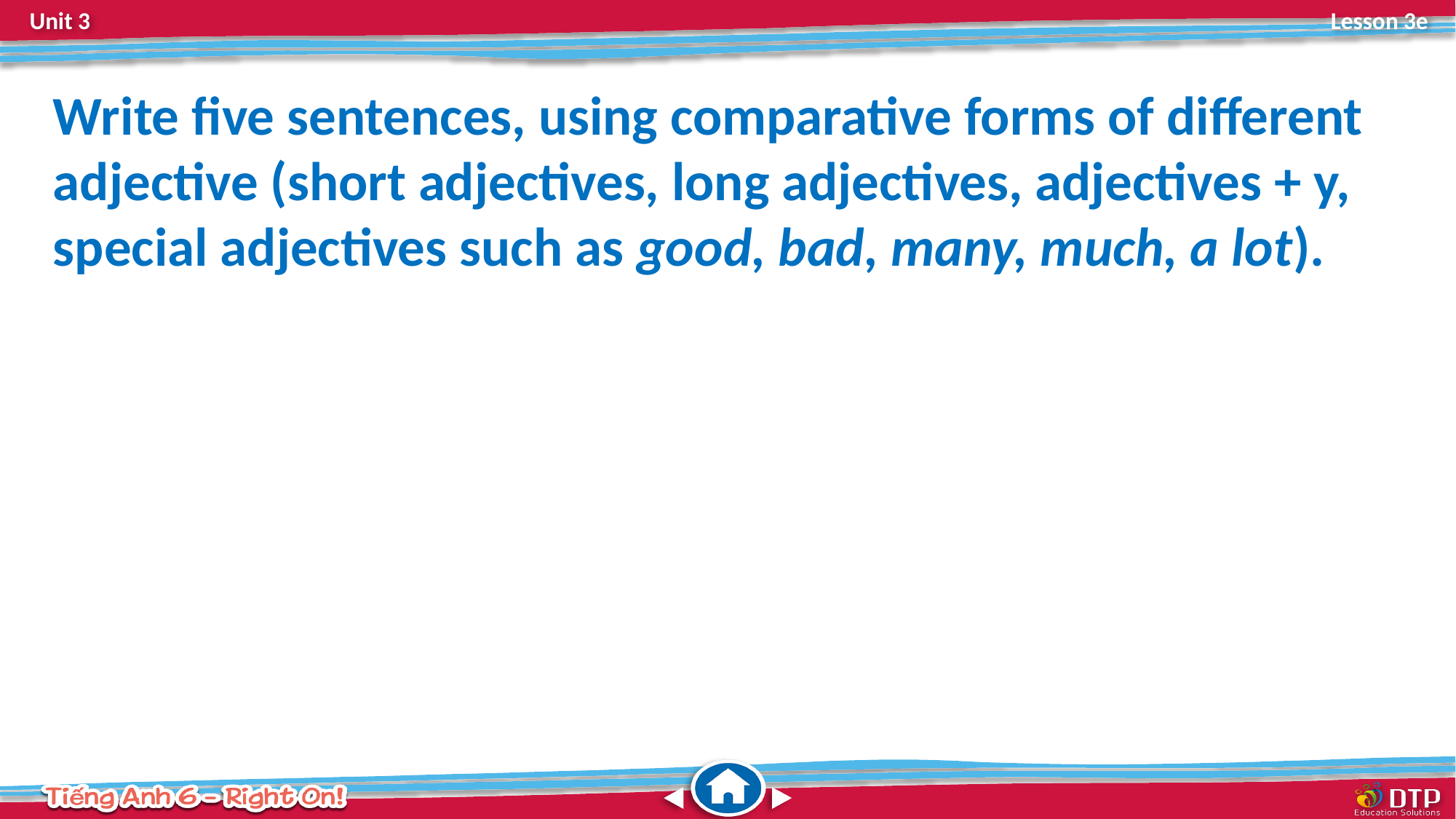

Write five sentences, using comparative forms of different adjective (short adjectives, long adjectives, adjectives + y, special adjectives such as good, bad, many, much, a lot).